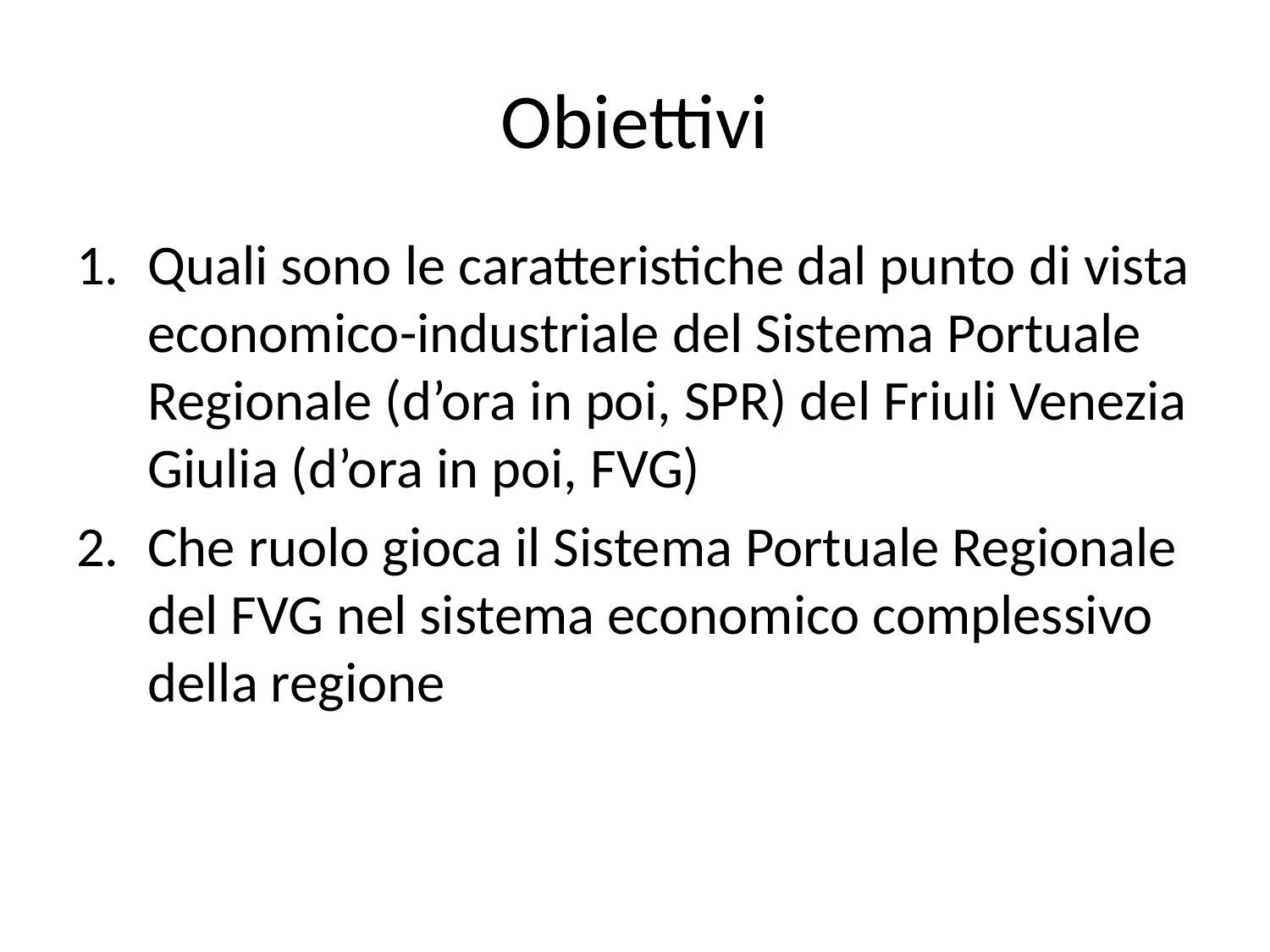

# Obiettivi
Quali sono le caratteristiche dal punto di vista economico-industriale del Sistema Portuale Regionale (d’ora in poi, SPR) del Friuli Venezia Giulia (d’ora in poi, FVG)
Che ruolo gioca il Sistema Portuale Regionale del FVG nel sistema economico complessivo della regione